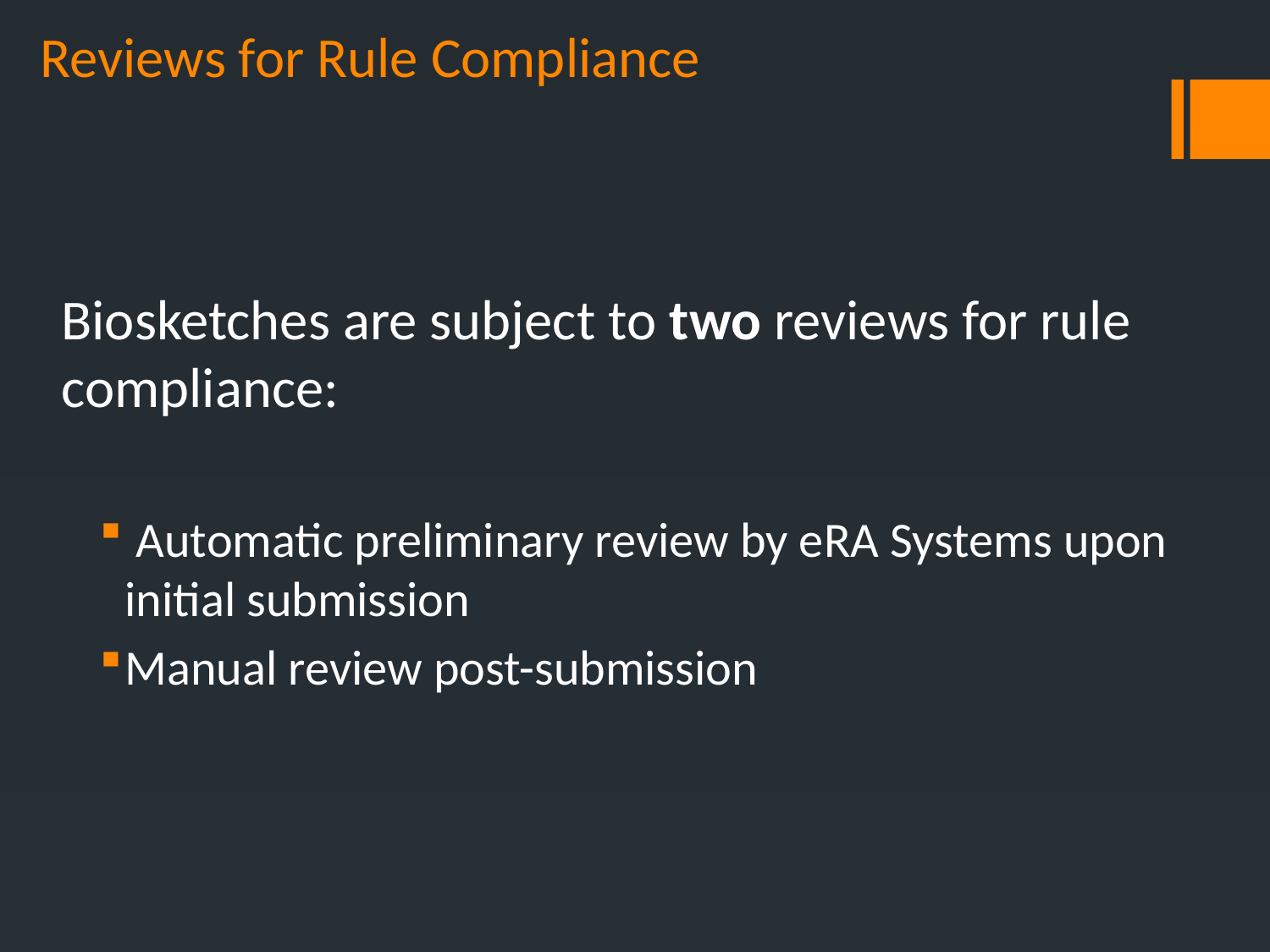

# Reviews for Rule Compliance

Biosketches are subject to two reviews for rule compliance:

 Automatic preliminary review by eRA Systems upon initial submission
Manual review post-submission